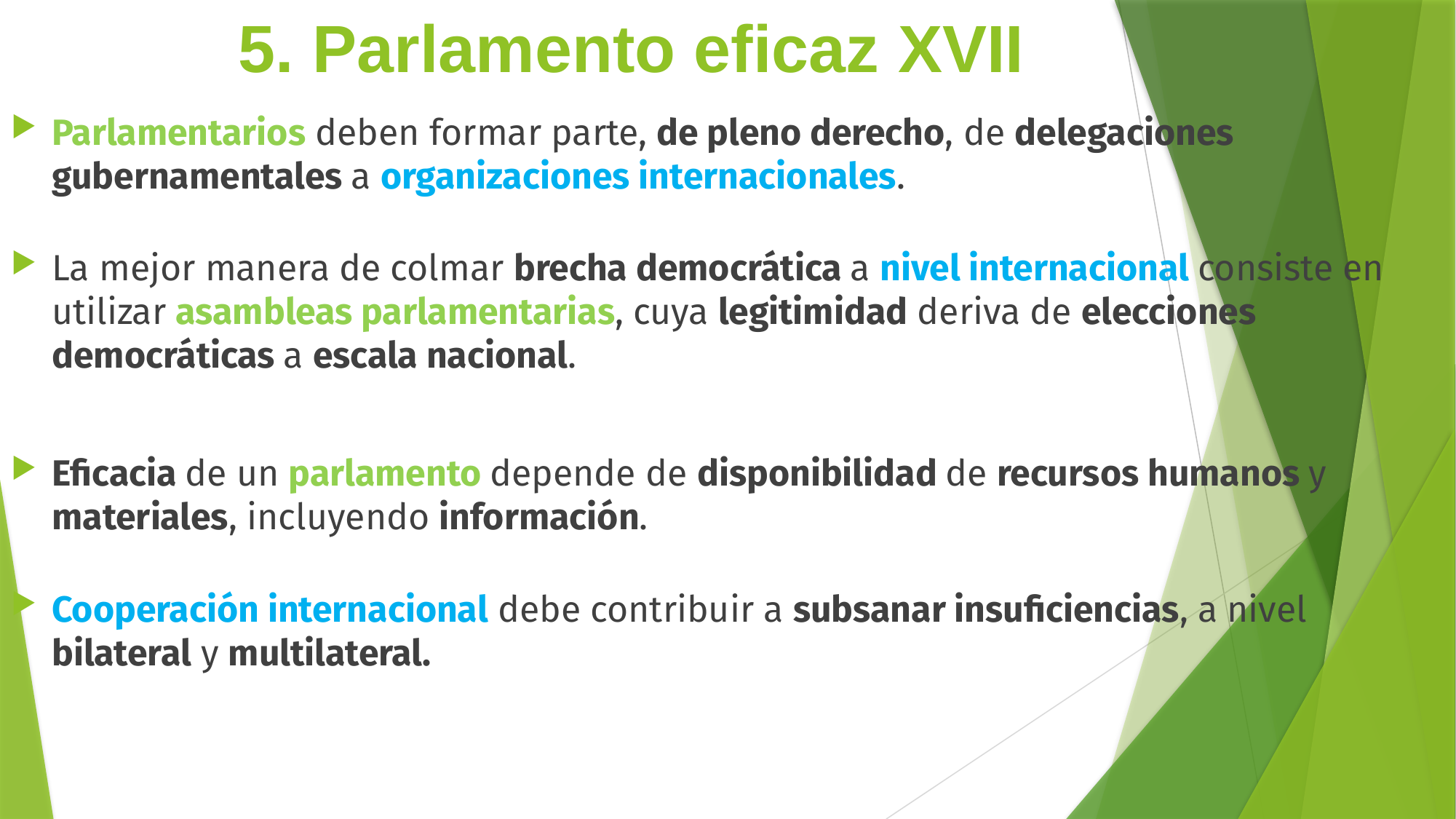

# 5. Parlamento eficaz XVII
Parlamentarios deben formar parte, de pleno derecho, de delegaciones gubernamentales a organizaciones internacionales.

La mejor manera de colmar brecha democrática a nivel internacional consiste en utilizar asambleas parlamentarias, cuya legitimidad deriva de elecciones democráticas a escala nacional.

Eficacia de un parlamento depende de disponibilidad de recursos humanos y materiales, incluyendo información.

Cooperación internacional debe contribuir a subsanar insuficiencias, a nivel bilateral y multilateral.